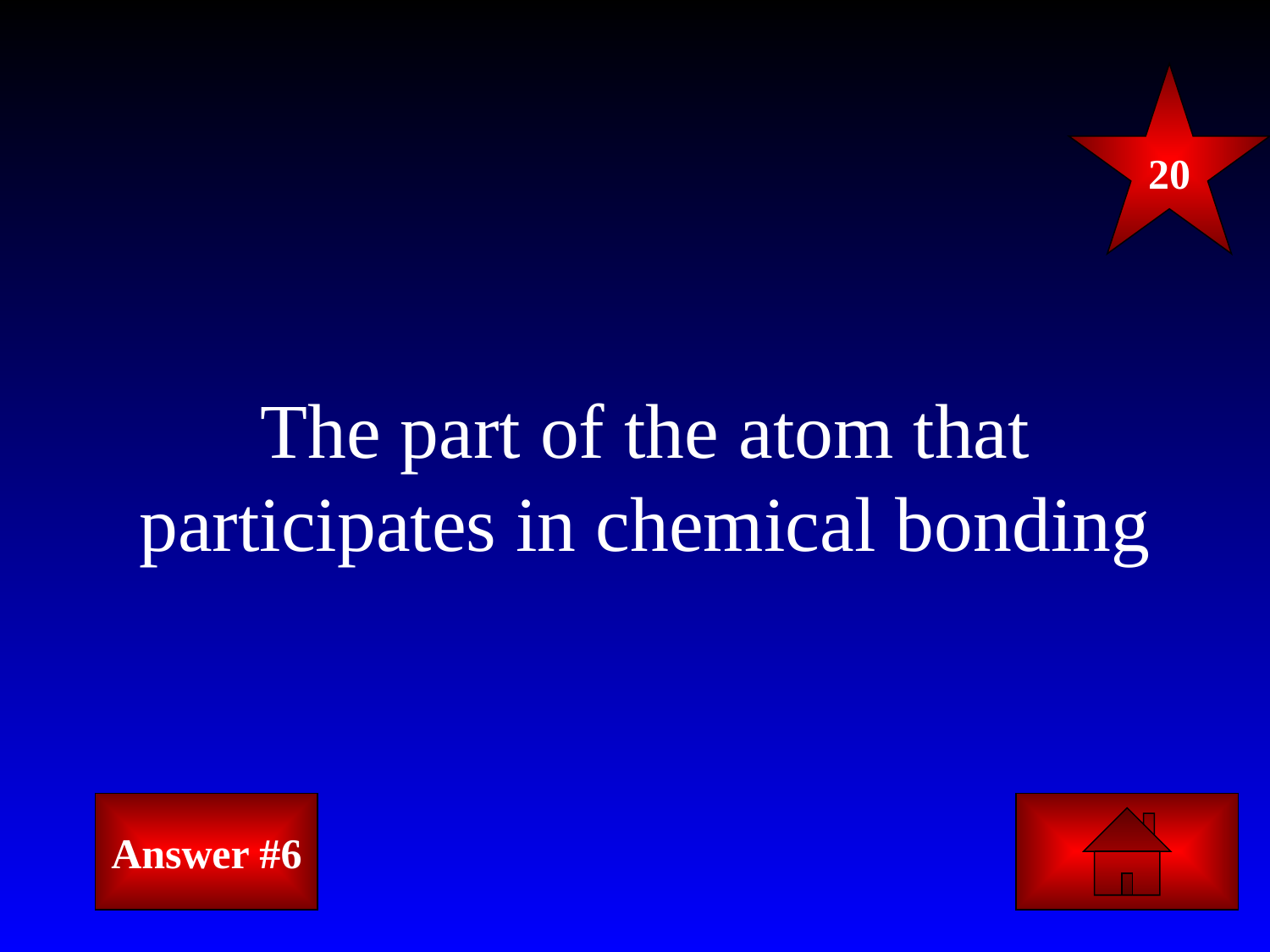

20
# The part of the atom that participates in chemical bonding
Answer #6